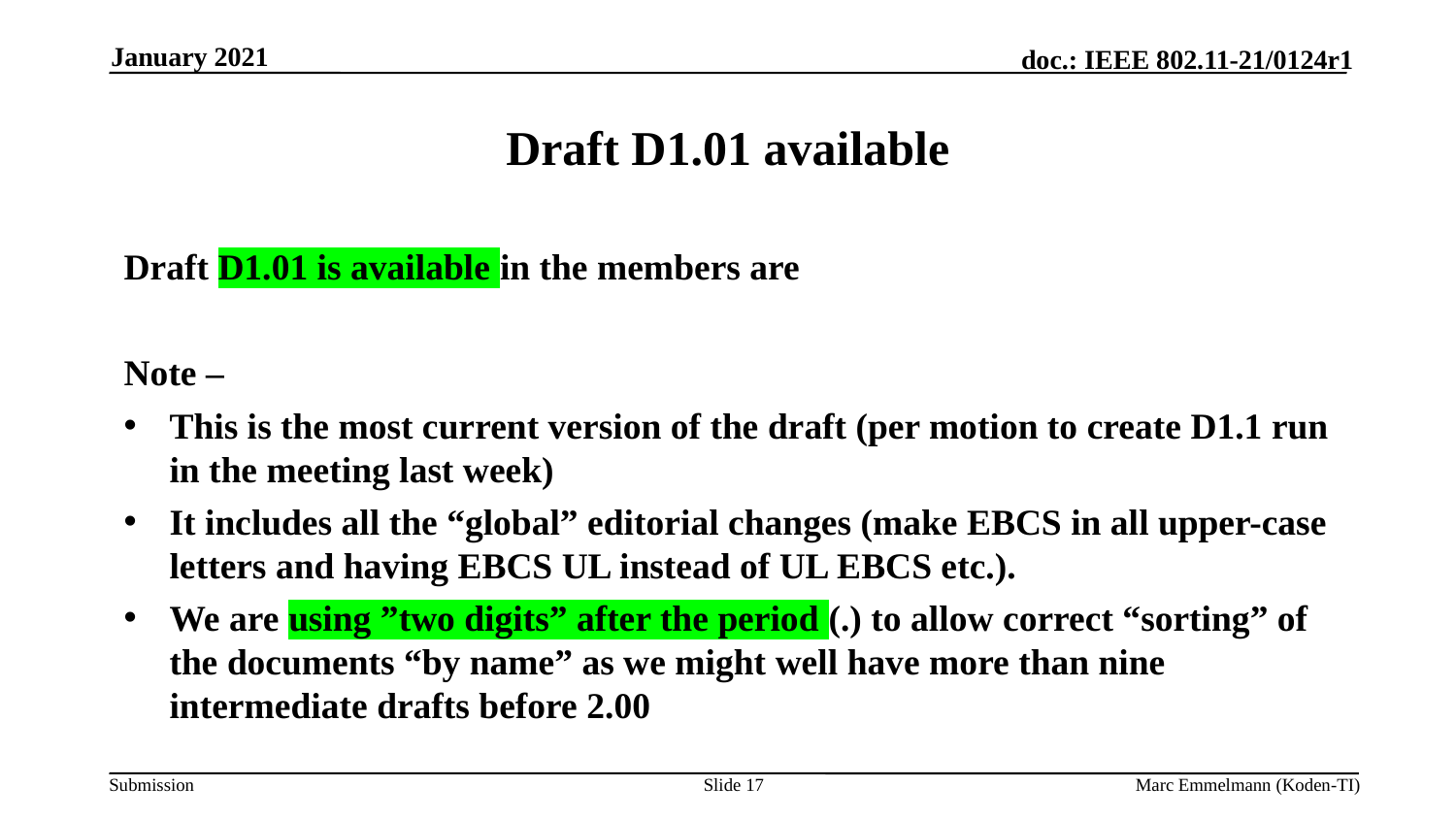

January 2021
# Draft D1.01 available
Draft D1.01 is available in the members are

Note –
This is the most current version of the draft (per motion to create D1.1 run in the meeting last week)
It includes all the “global” editorial changes (make EBCS in all upper-case letters and having EBCS UL instead of UL EBCS etc.).
We are using ”two digits” after the period (.) to allow correct “sorting” of the documents “by name” as we might well have more than nine intermediate drafts before 2.00
Slide 17
Marc Emmelmann (Koden-TI)